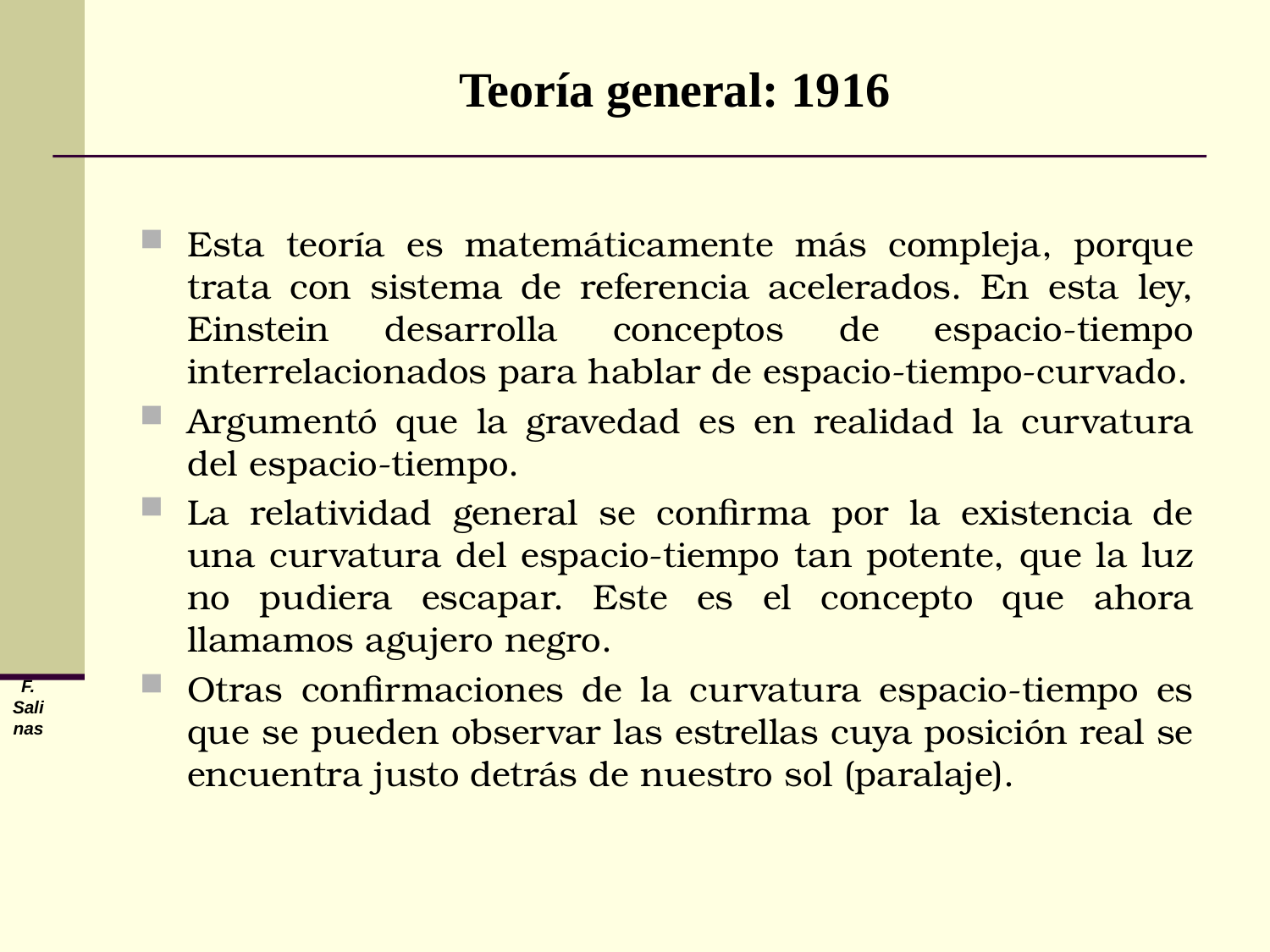

# Teoría general: 1916

Esta teoría es matemáticamente más compleja, porque trata con sistema de referencia acelerados. En esta ley, Einstein desarrolla conceptos de espacio-tiempo interrelacionados para hablar de espacio-tiempo-curvado.
Argumentó que la gravedad es en realidad la curvatura del espacio-tiempo.
La relatividad general se confirma por la existencia de una curvatura del espacio-tiempo tan potente, que la luz no pudiera escapar. Este es el concepto que ahora llamamos agujero negro.
Otras confirmaciones de la curvatura espacio-tiempo es que se pueden observar las estrellas cuya posición real se encuentra justo detrás de nuestro sol (paralaje).
F. Salinas